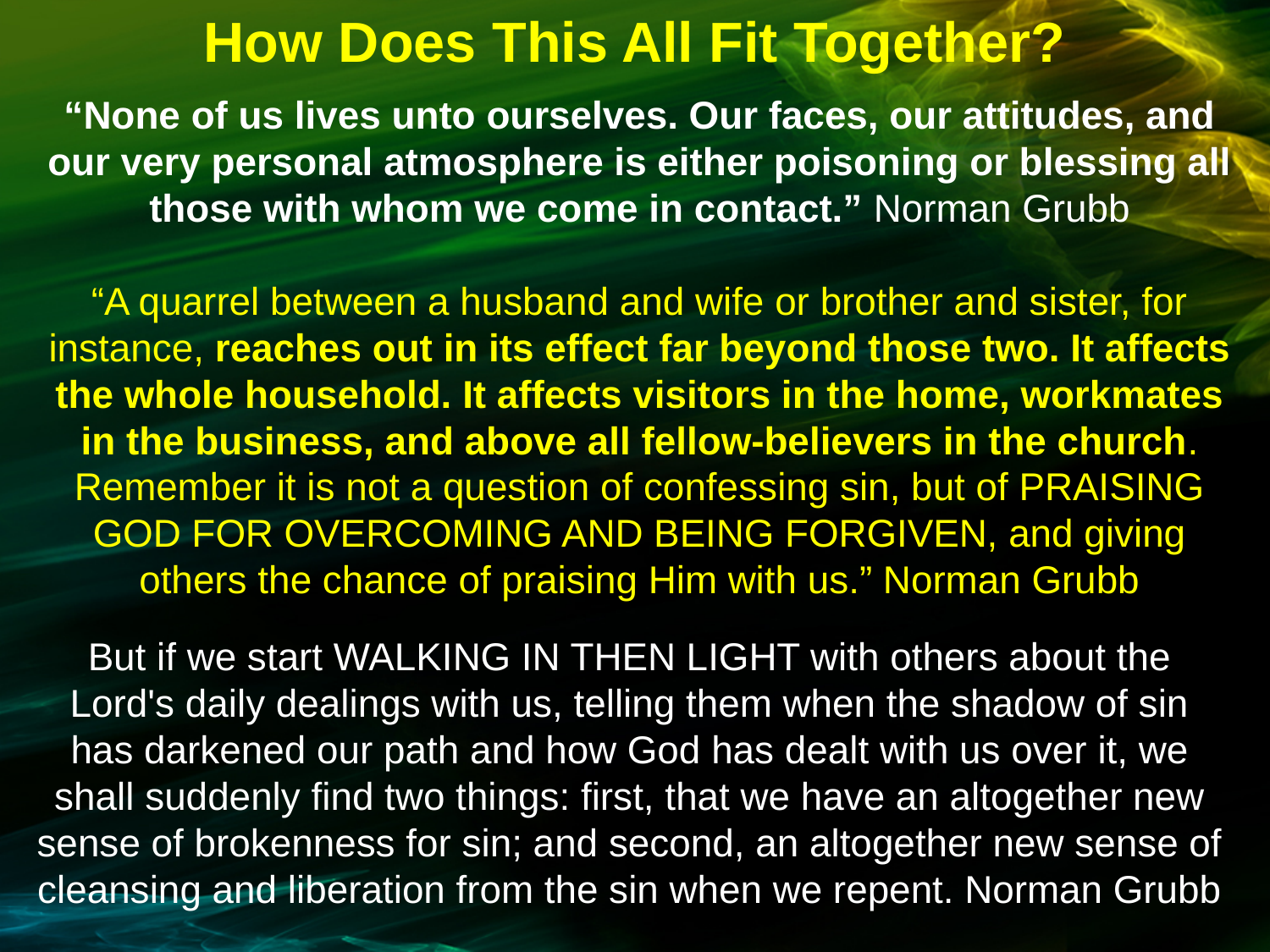

How Does This All Fit Together?
“None of us lives unto ourselves. Our faces, our attitudes, and our very personal atmosphere is either poisoning or blessing all those with whom we come in contact.” Norman Grubb

“A quarrel between a husband and wife or brother and sister, for instance, reaches out in its effect far beyond those two. It affects the whole household. It affects visitors in the home, workmates in the business, and above all fellow-believers in the church. Remember it is not a question of confessing sin, but of PRAISING GOD FOR OVERCOMING AND BEING FORGIVEN, and giving others the chance of praising Him with us.” Norman Grubb
But if we start WALKING IN THEN LIGHT with others about the Lord's daily dealings with us, telling them when the shadow of sin has darkened our path and how God has dealt with us over it, we shall suddenly find two things: first, that we have an altogether new sense of brokenness for sin; and second, an altogether new sense of cleansing and liberation from the sin when we repent. Norman Grubb